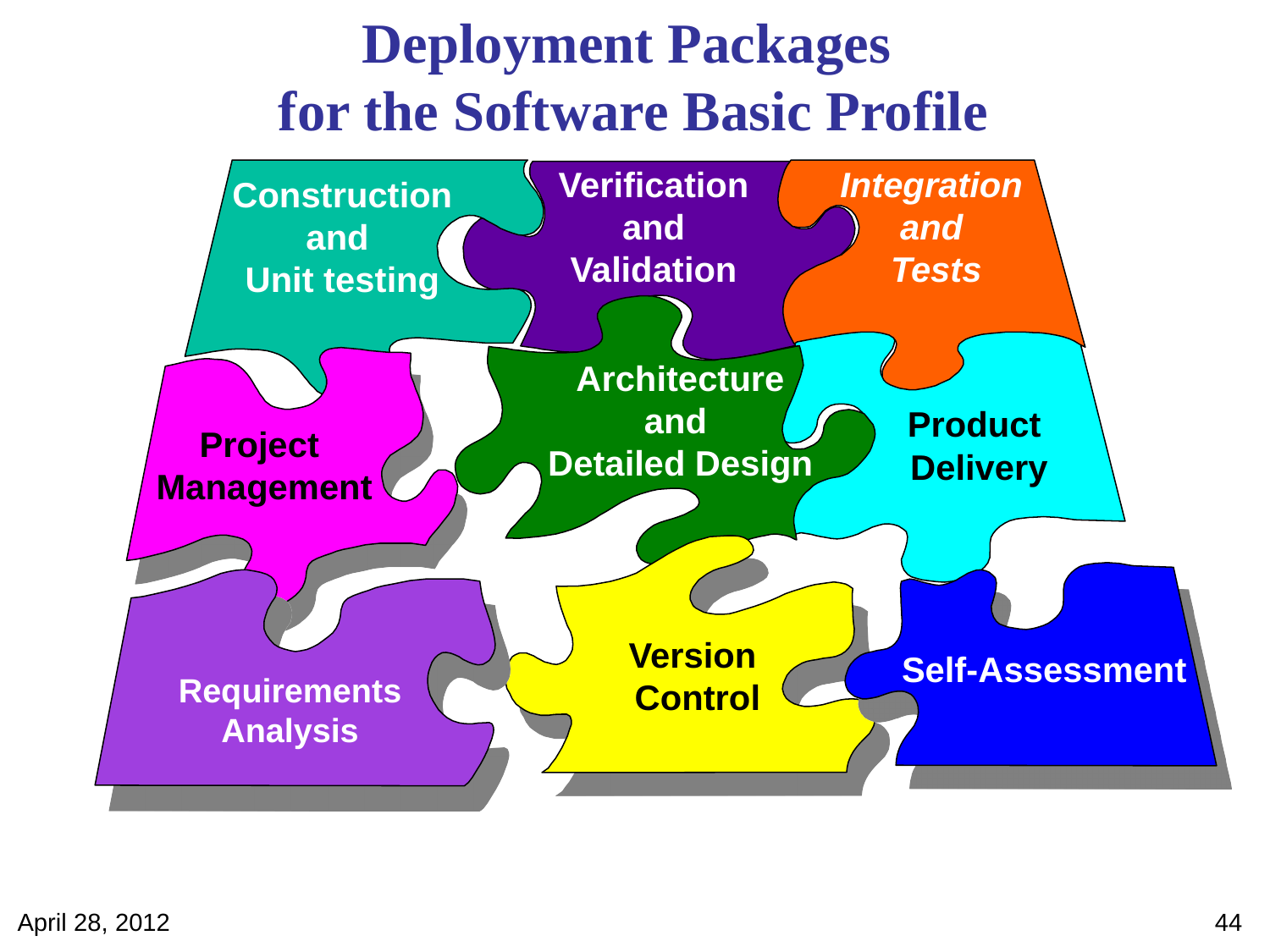

Deployment Packages
for the Software Basic Profile
Verification
and
Validation
Integration
and
Tests

Construction
and
Unit testing

Architecture
and
Detailed Design
Product
Delivery
Project
Management

Version
Control
Self-Assessment
Requirements
Analysis
April 28, 2012
44